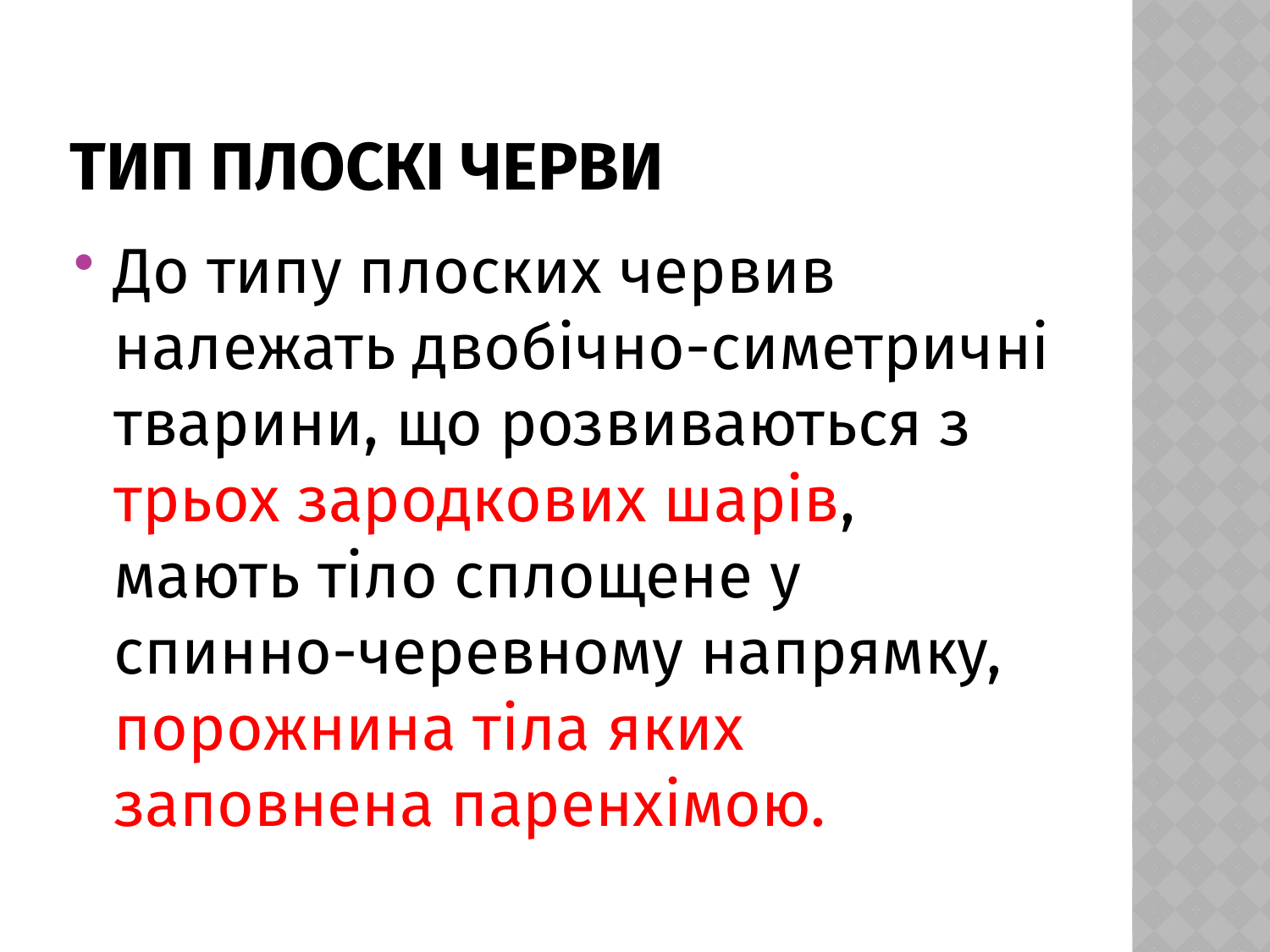

# Тип плоскі черви
До типу плоских червив належать двобічно-симетричні тварини, що розвиваються з трьох зародкових шарів, мають тіло сплощене у спинно-черевному напрямку, порожнина тіла яких заповнена паренхімою.